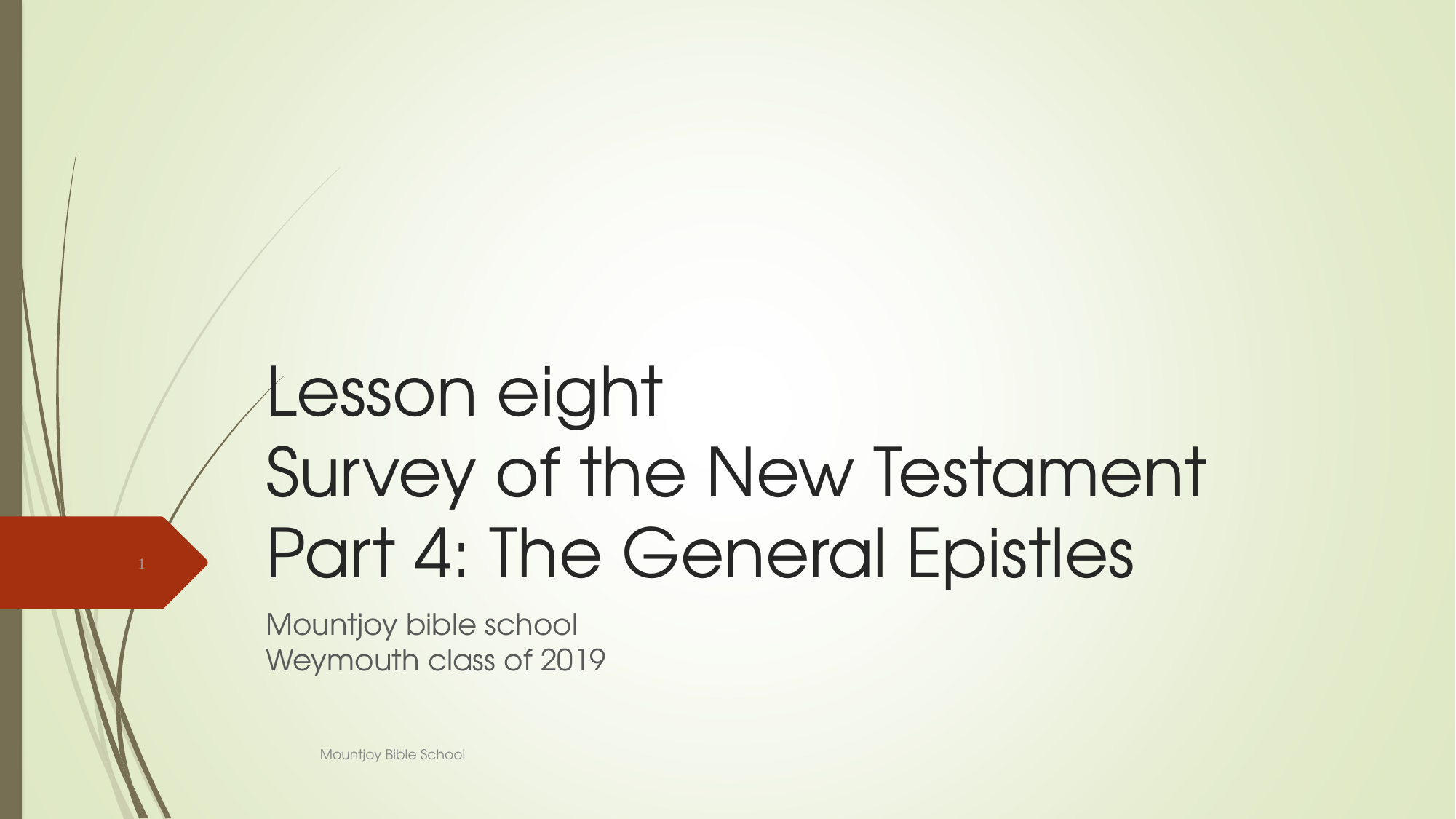

Lesson eight
Survey of the New Testament
Part 4: The General Epistles
Mountjoy bible school
Weymouth class of 2019
1
Mountjoy Bible School